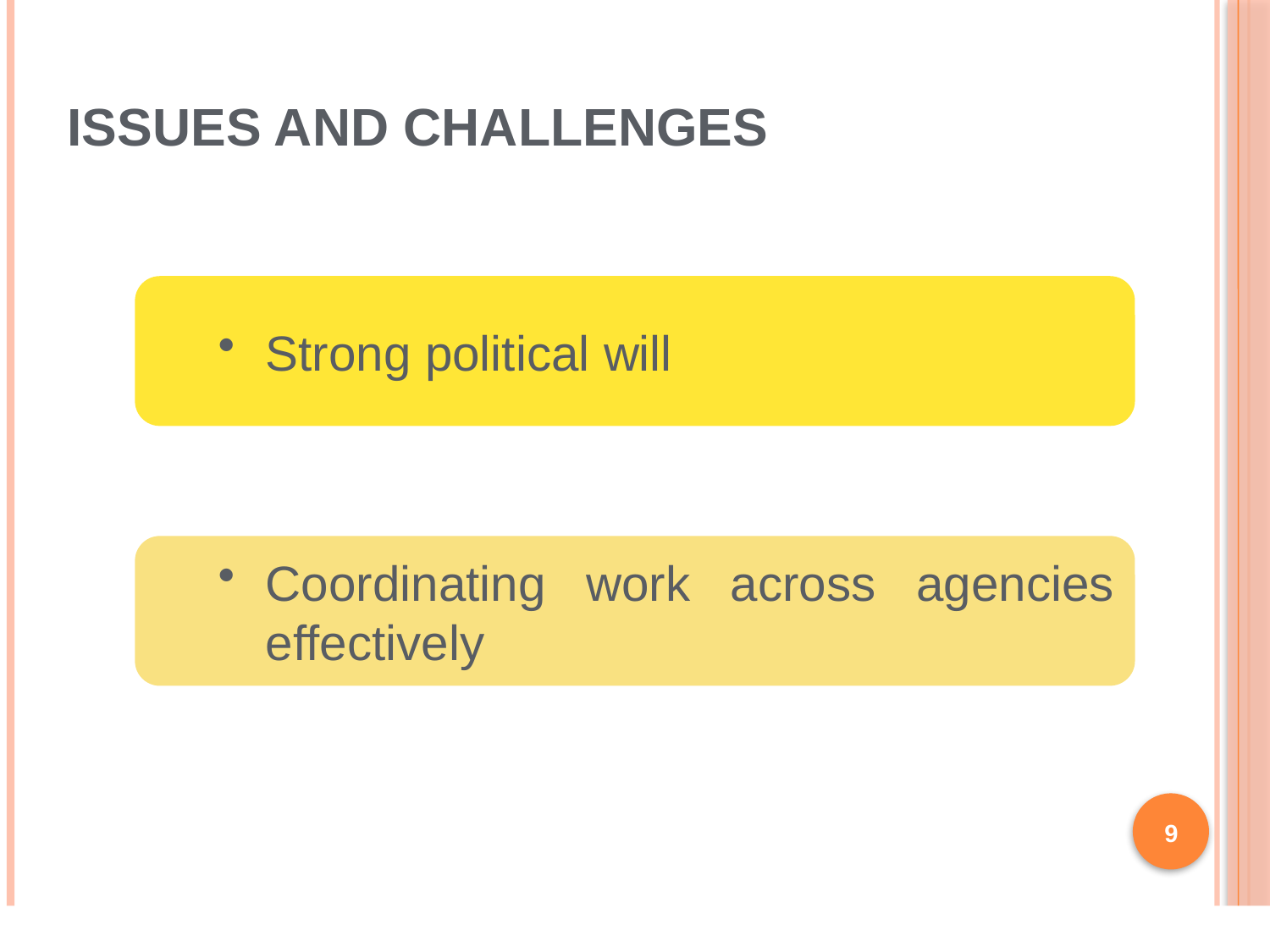

# Issues and challenges
Strong political will
Coordinating work across agencies effectively
9